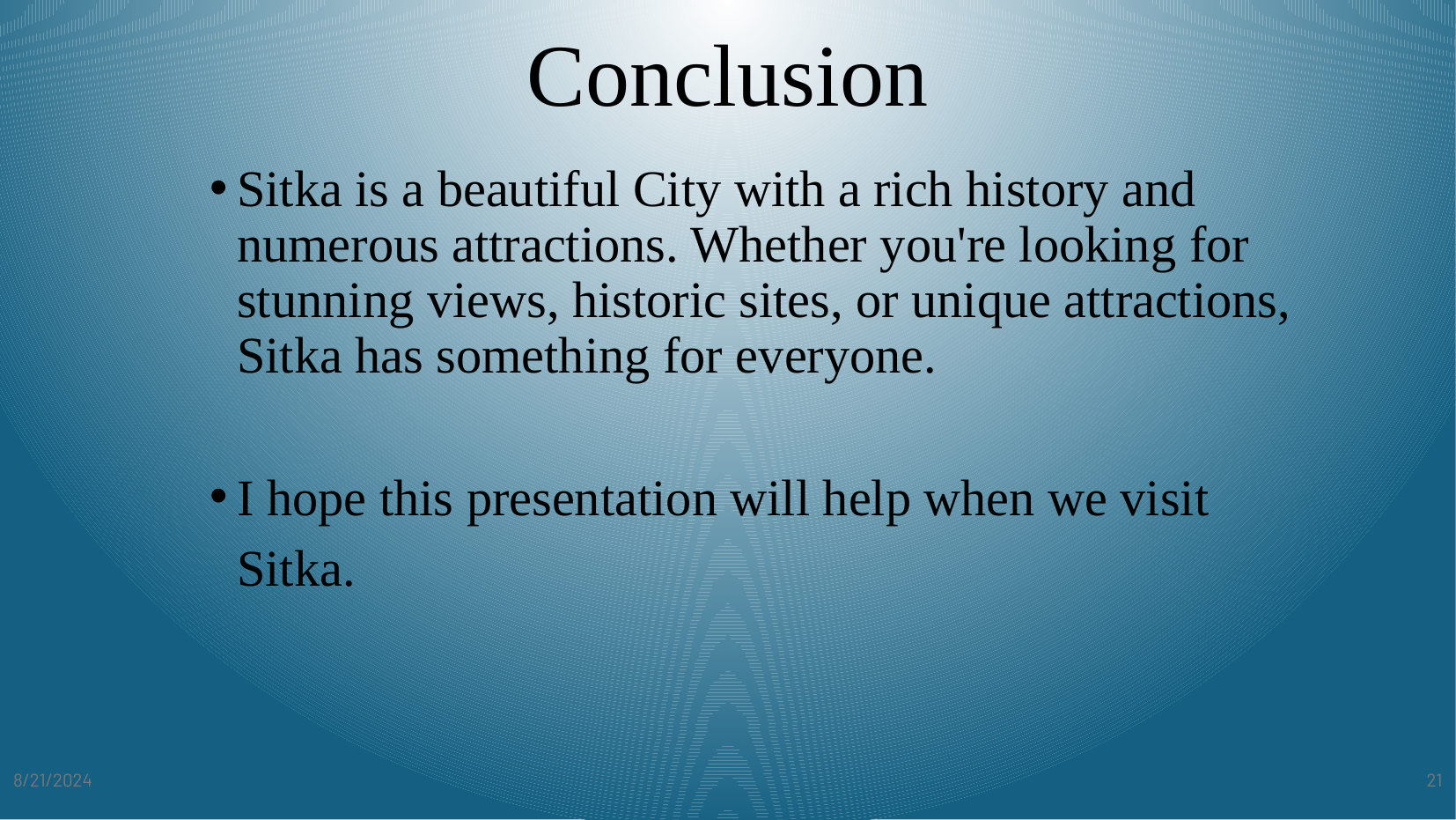

Conclusion
Sitka is a beautiful City with a rich history and numerous attractions. Whether you're looking for stunning views, historic sites, or unique attractions, Sitka has something for everyone.

I hope this presentation will help when we visit Sitka.
8/21/2024
21